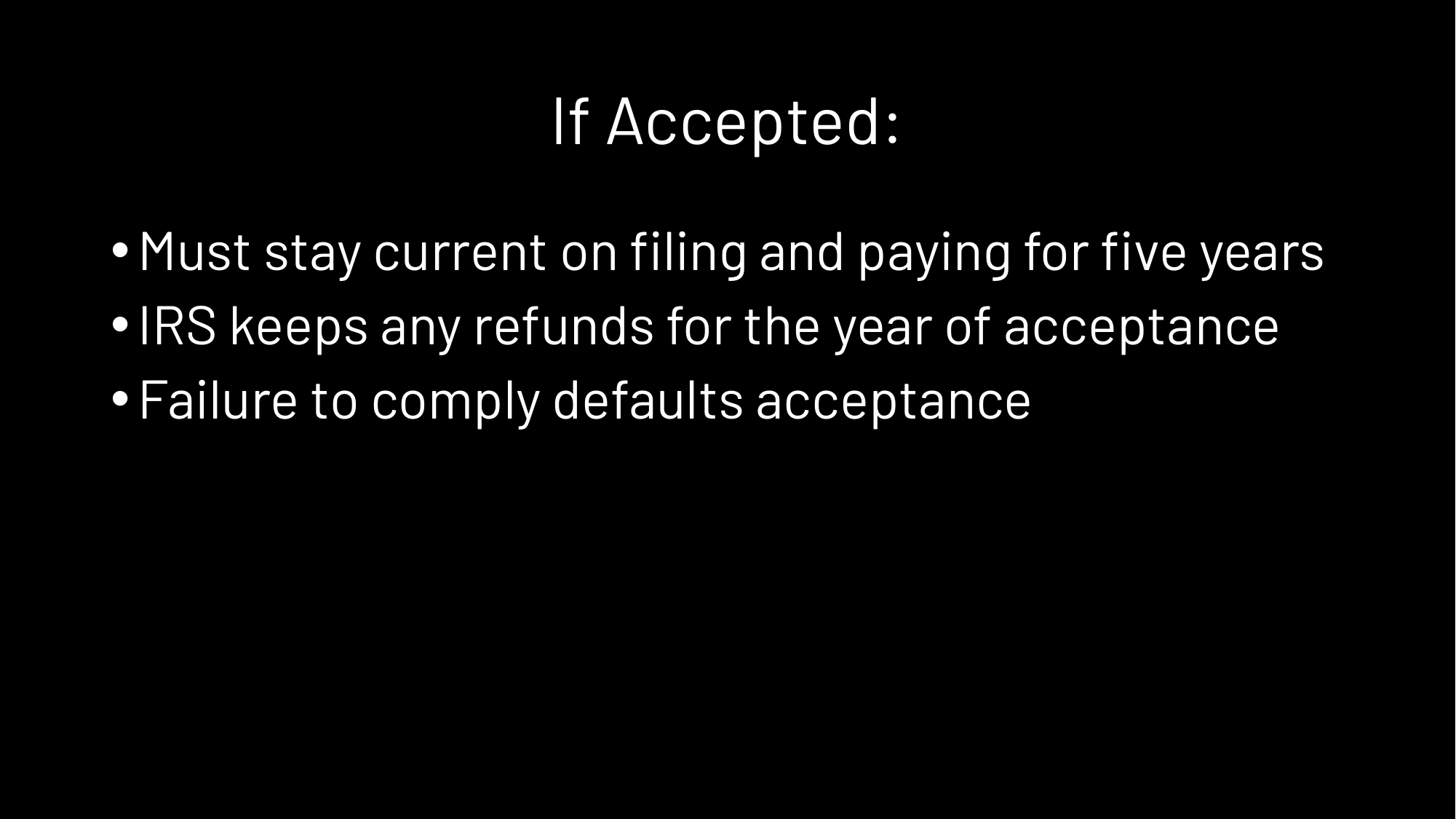

# If Accepted:
Must stay current on filing and paying for five years
IRS keeps any refunds for the year of acceptance
Failure to comply defaults acceptance